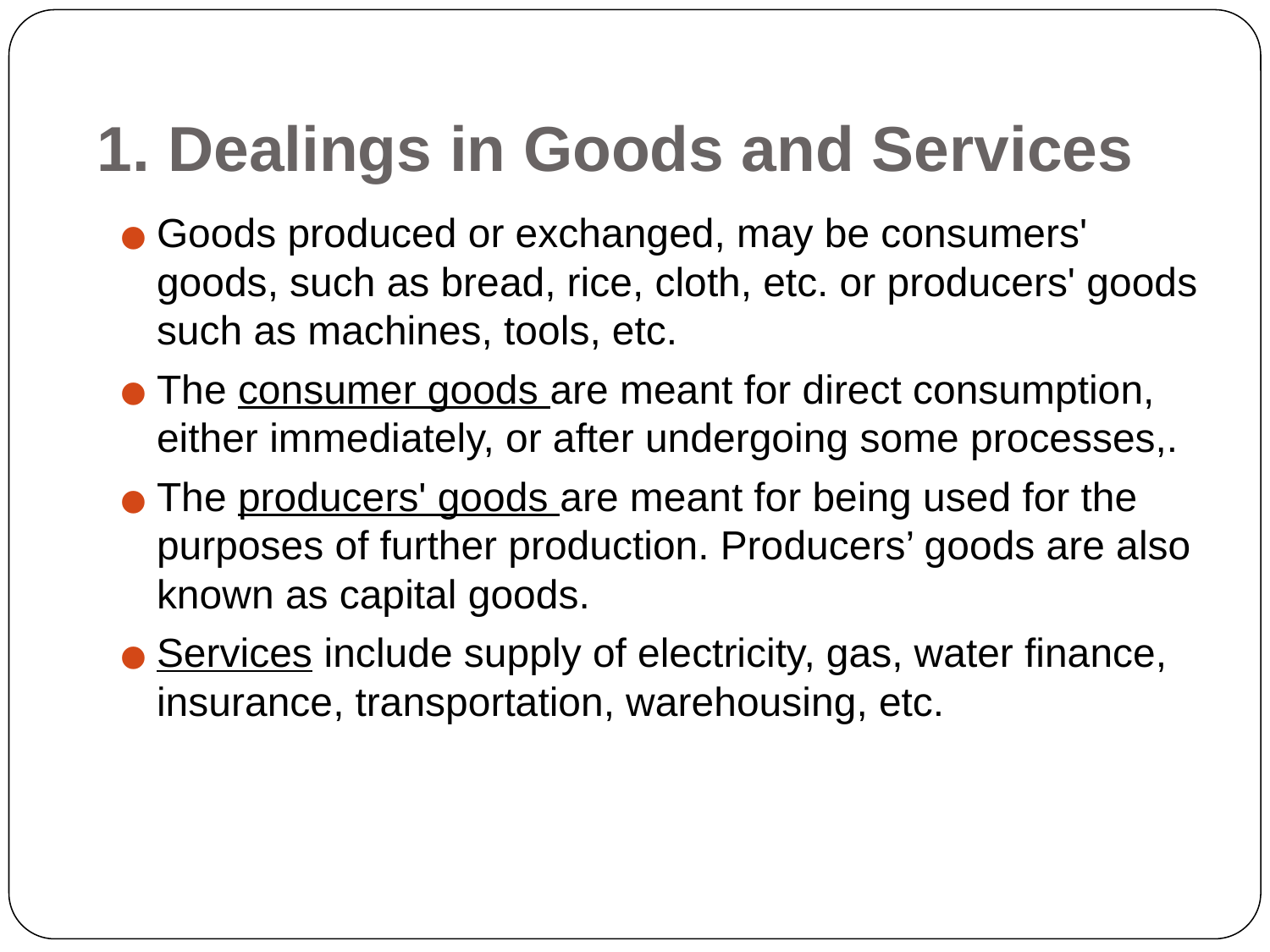

# 1. Dealings in Goods and Services
Goods produced or exchanged, may be consumers' goods, such as bread, rice, cloth, etc. or producers' goods such as machines, tools, etc.
The consumer goods are meant for direct consumption, either immediately, or after undergoing some processes,.
The producers' goods are meant for being used for the purposes of further production. Producers’ goods are also known as capital goods.
Services include supply of electricity, gas, water finance, insurance, transportation, warehousing, etc.